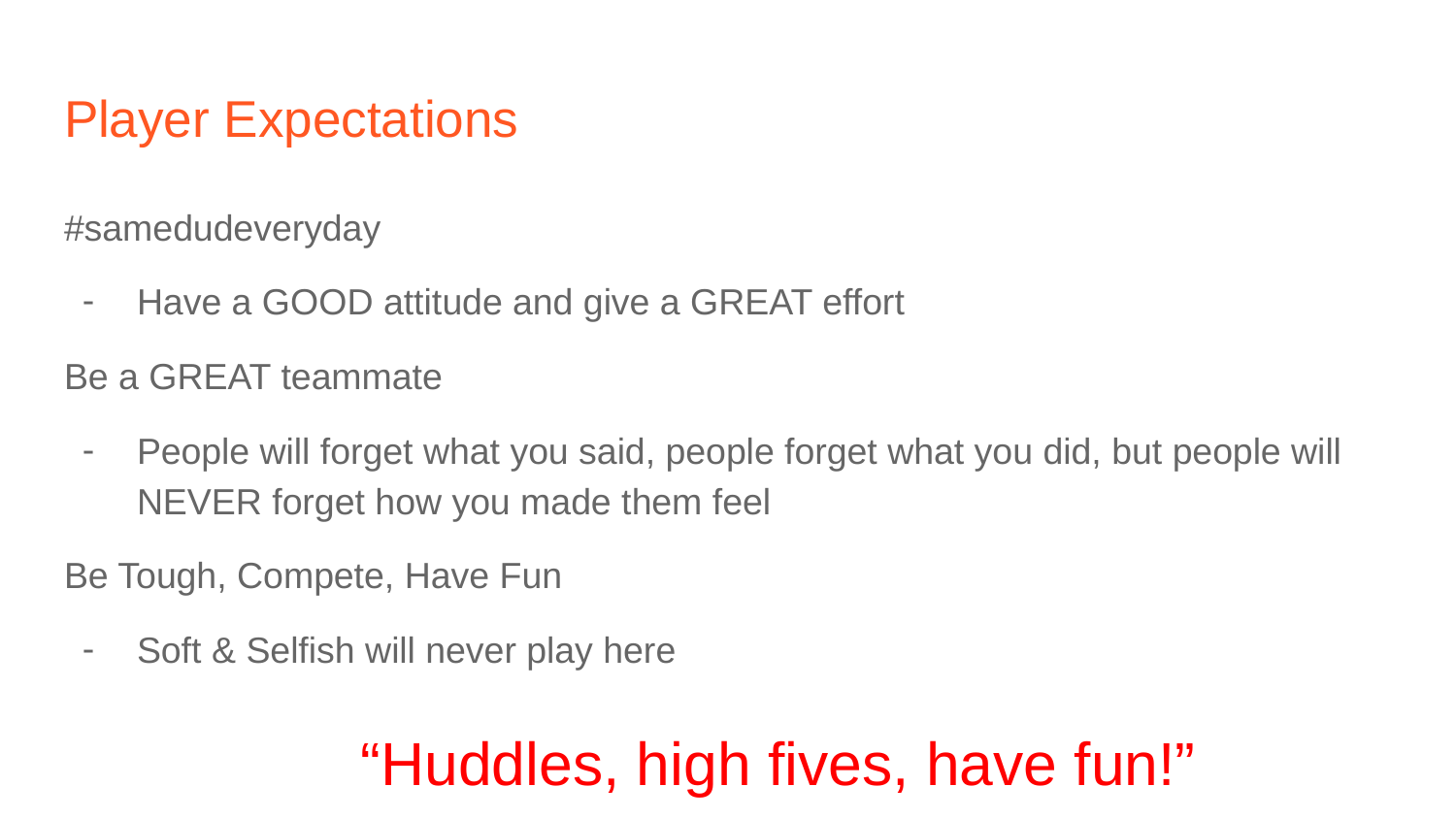

# Player Expectations
#samedudeveryday
Have a GOOD attitude and give a GREAT effort
Be a GREAT teammate
People will forget what you said, people forget what you did, but people will NEVER forget how you made them feel
Be Tough, Compete, Have Fun
Soft & Selfish will never play here
“Huddles, high fives, have fun!”